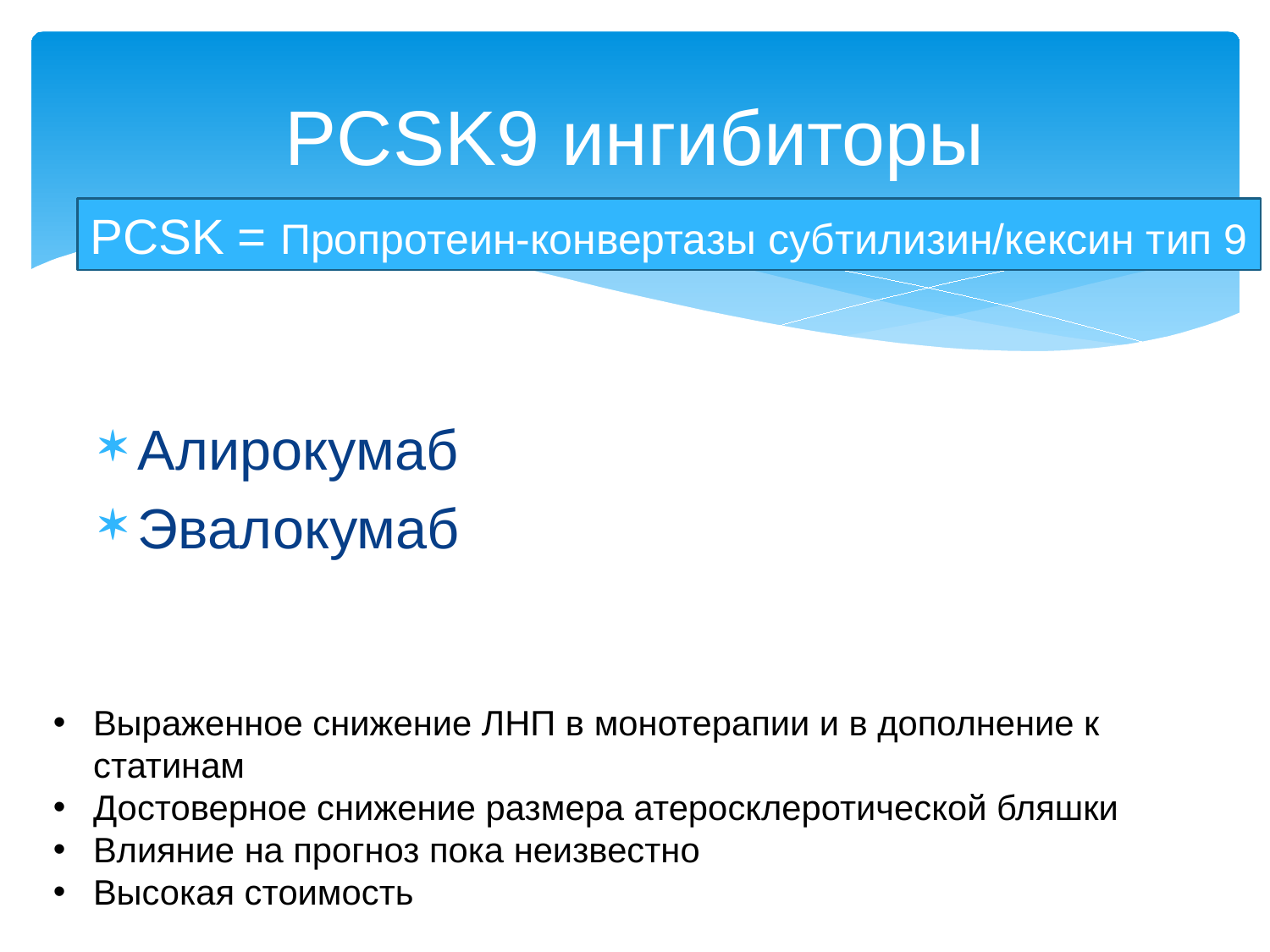

# PCSK9 ингибиторы
PCSK = Пропротеин-конвертазы субтилизин/кексин тип 9

Алирокумаб
Эвалокумаб
Выраженное снижение ЛНП в монотерапии и в дополнение к статинам
Достоверное снижение размера атеросклеротической бляшки
Влияние на прогноз пока неизвестно
Высокая стоимость